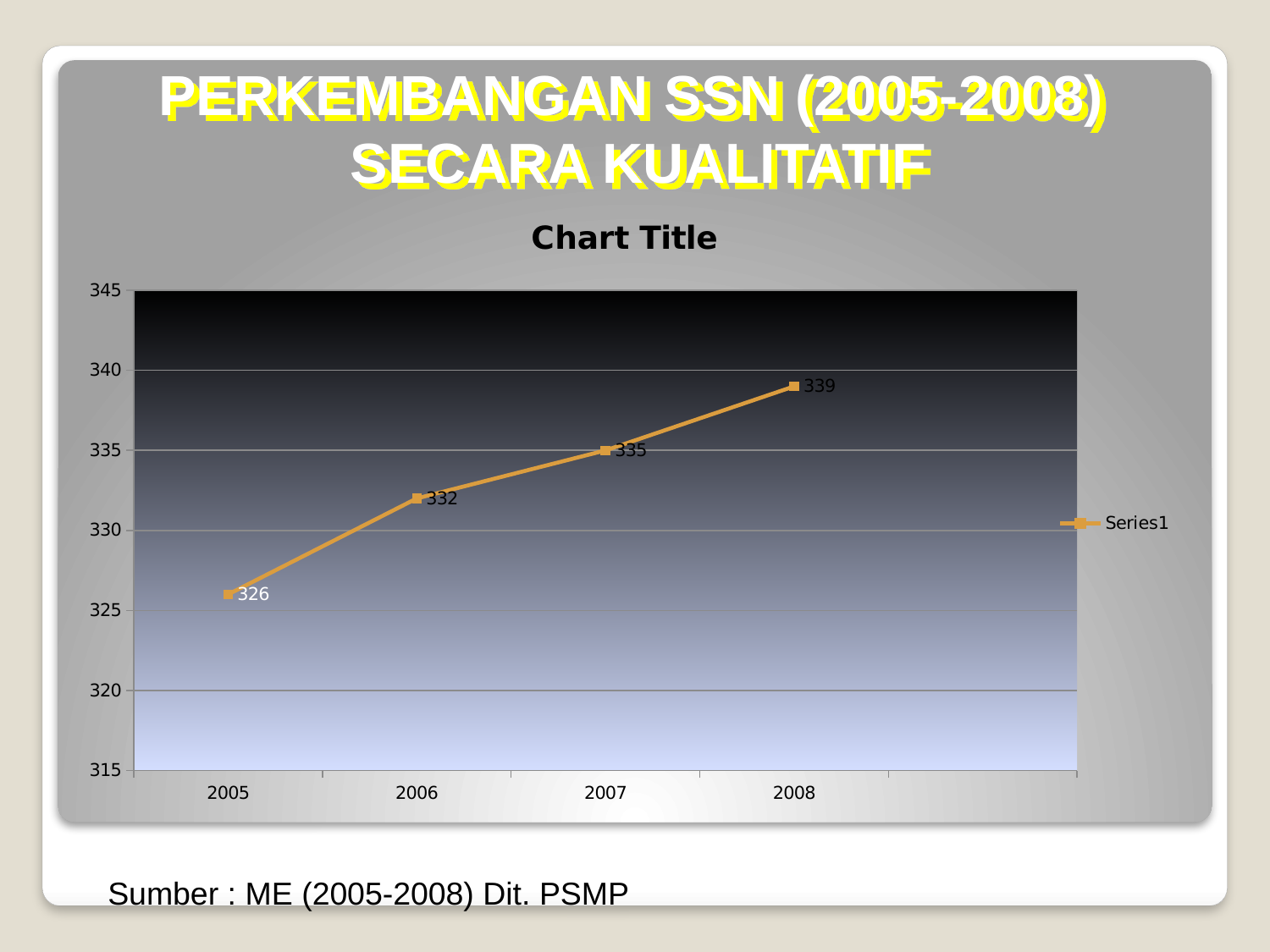

# PERKEMBANGAN SSN (2005-2008) SECARA KUALITATIF

### Chart:

| Category |  |
|---|---|
| 2005 | 326.0 |
| 2006 | 332.0 |
| 2007 | 335.0 |
| 2008 | 339.0 |
|  | None |
Sumber : ME (2005-2008) Dit. PSMP